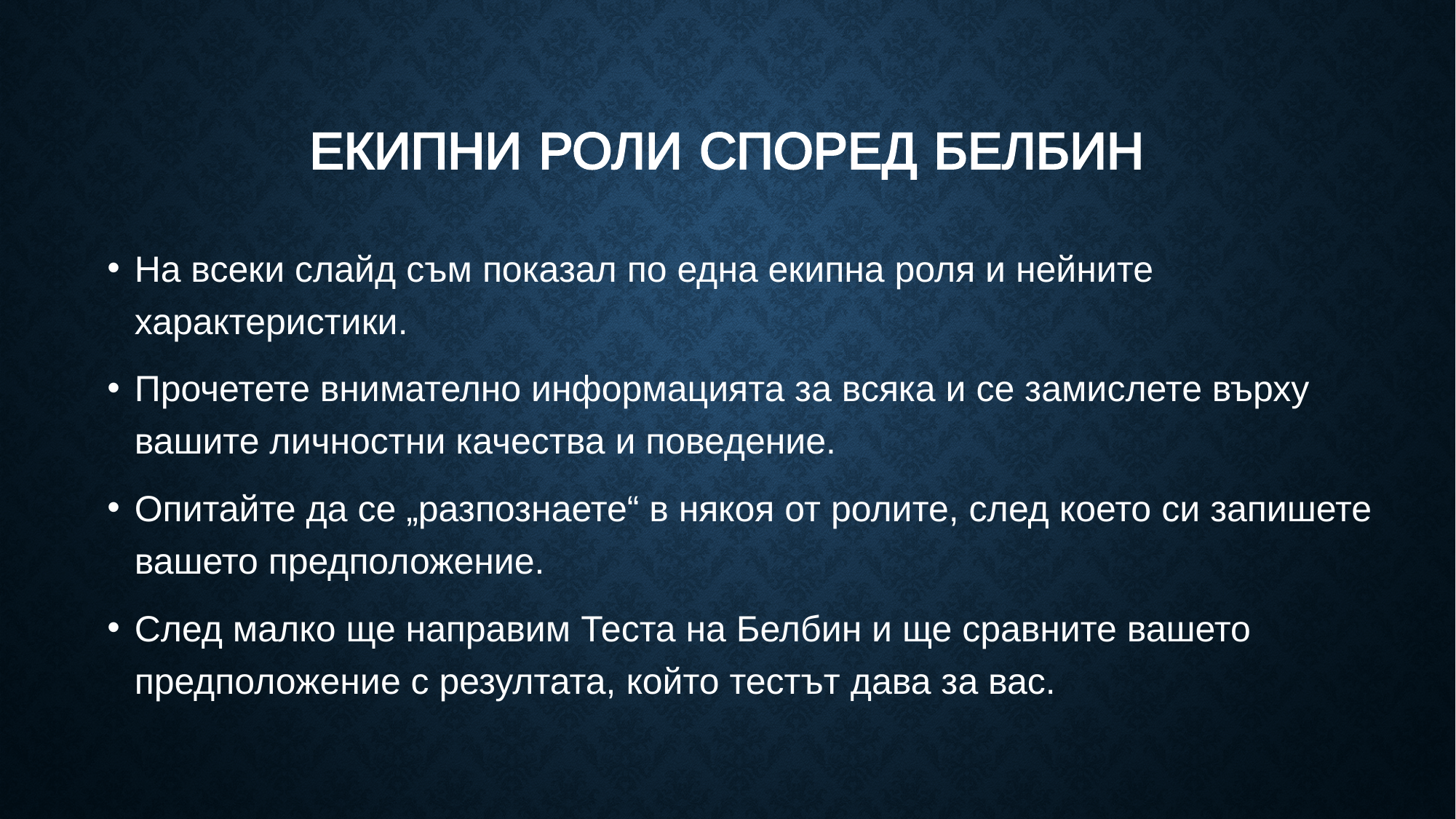

# Екипни роли според белбин
На всеки слайд съм показал по една екипна роля и нейните характеристики.
Прочетете внимателно информацията за всяка и се замислете върху вашите личностни качества и поведение.
Опитайте да се „разпознаете“ в някоя от ролите, след което си запишете вашето предположение.
След малко ще направим Теста на Белбин и ще сравните вашето предположение с резултата, който тестът дава за вас.